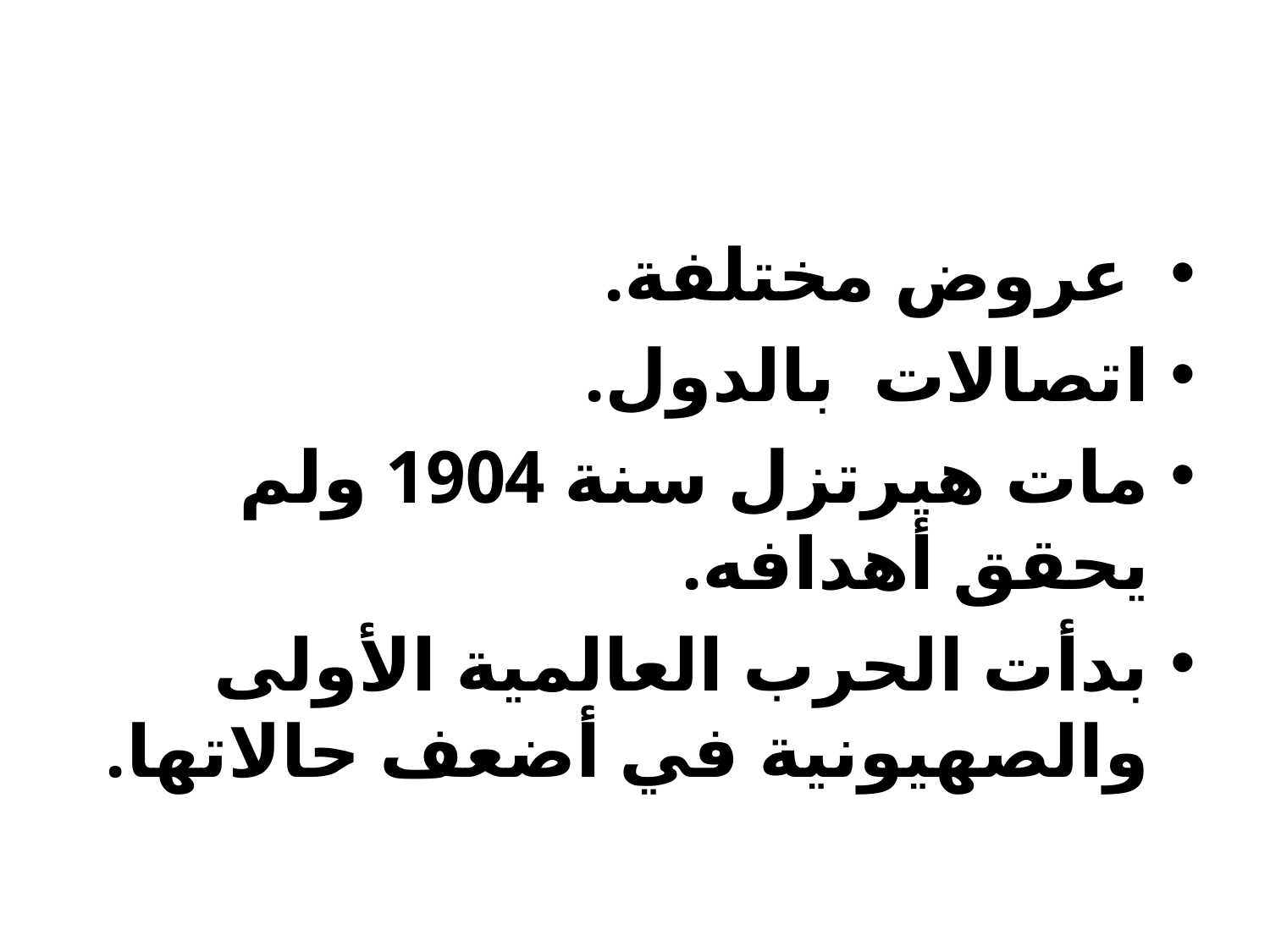

#
 عروض مختلفة.
اتصالات  بالدول.
مات هيرتزل سنة 1904 ولم يحقق أهدافه.
بدأت الحرب العالمية الأولى والصهيونية في أضعف حالاتها.